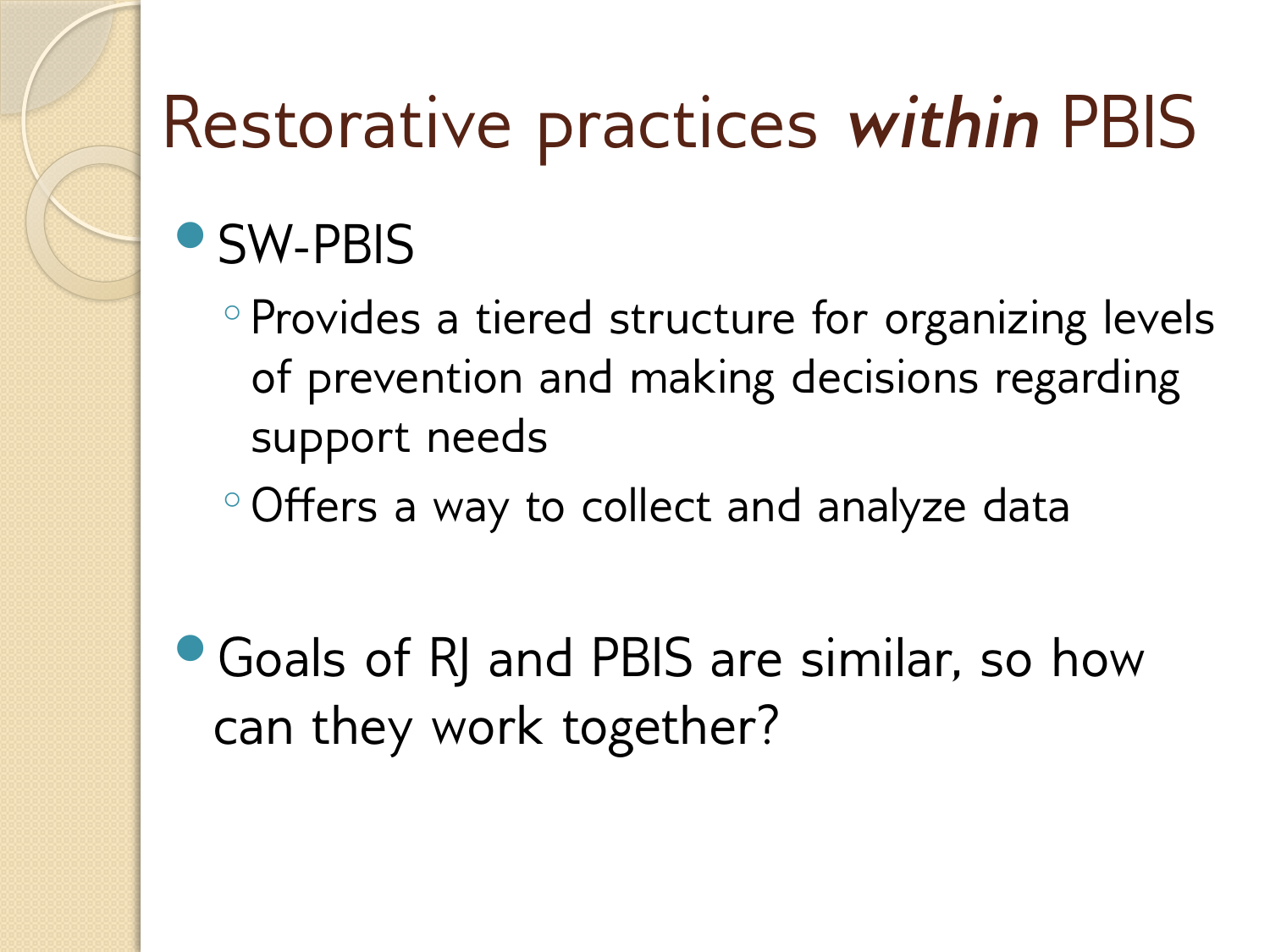

# Restorative practices within PBIS
SW-PBIS
Provides a tiered structure for organizing levels of prevention and making decisions regarding support needs
Offers a way to collect and analyze data

Goals of RJ and PBIS are similar, so how can they work together?